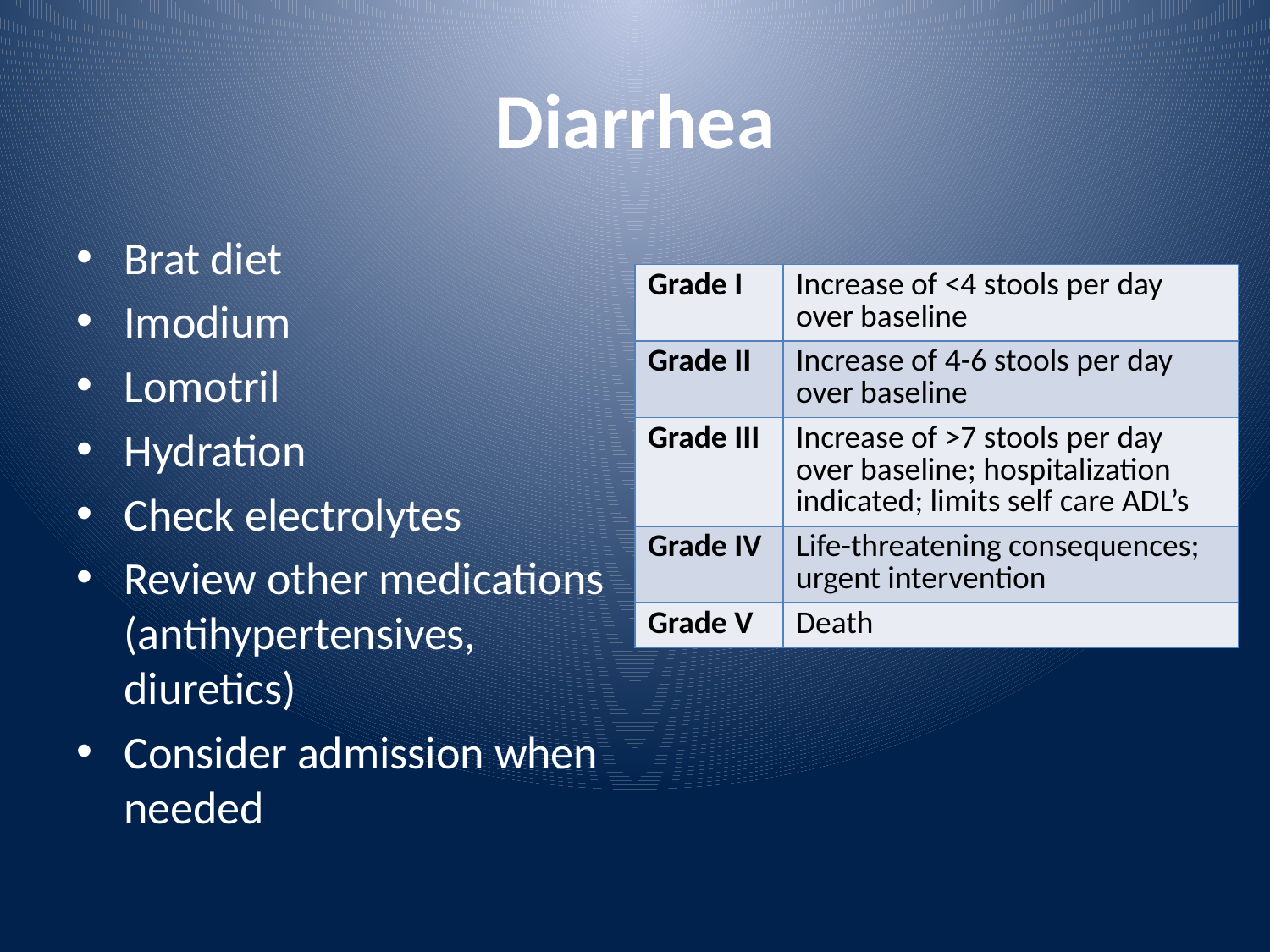

# Diarrhea
Brat diet
Imodium
Lomotril
Hydration
Check electrolytes
Review other medications (antihypertensives, diuretics)
Consider admission when needed
| Grade I | Increase of <4 stools per day over baseline |
| --- | --- |
| Grade II | Increase of 4-6 stools per day over baseline |
| Grade III | Increase of >7 stools per day over baseline; hospitalization indicated; limits self care ADL’s |
| Grade IV | Life-threatening consequences; urgent intervention |
| Grade V | Death |